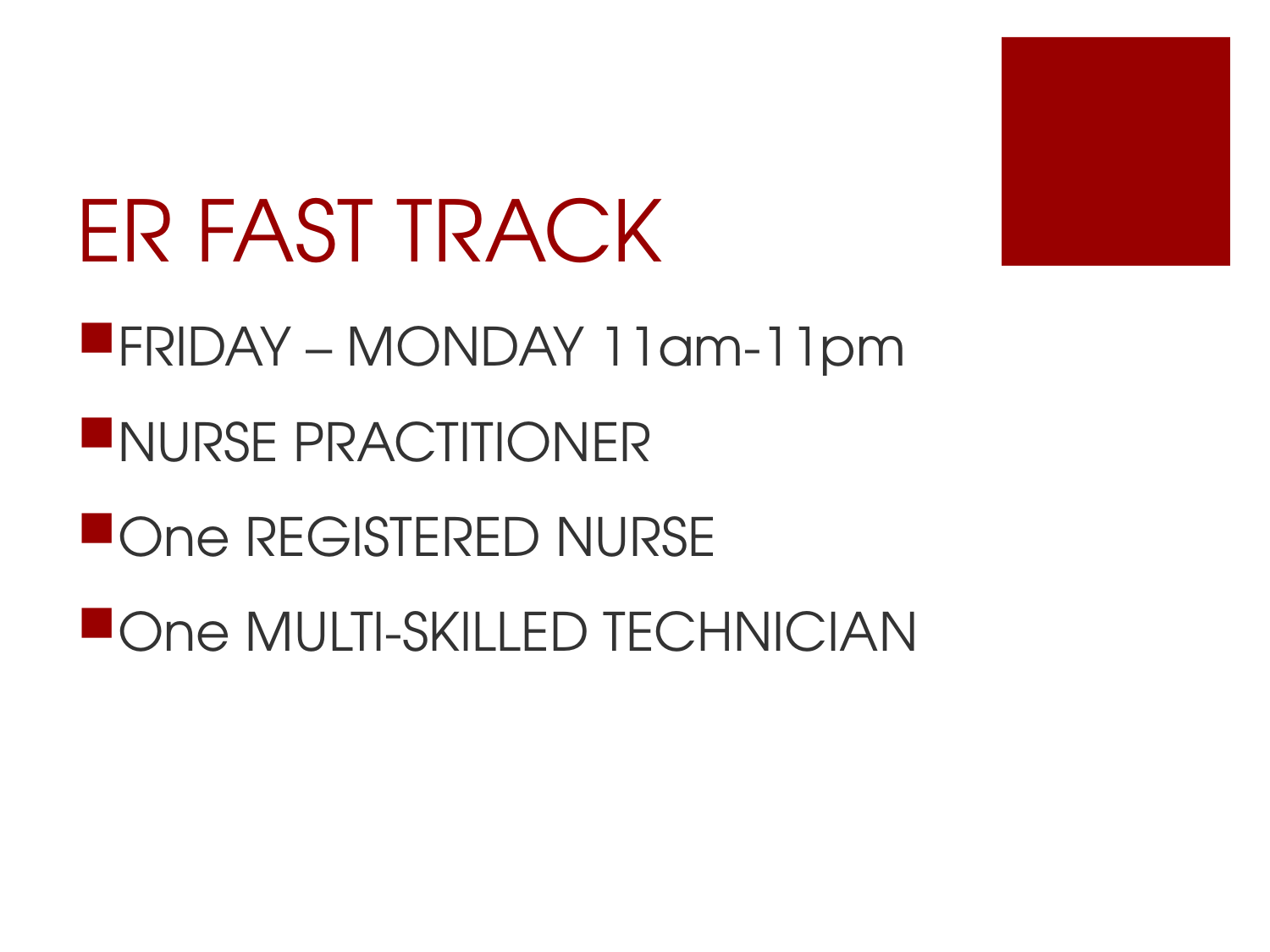

# ER FAST TRACK
FRIDAY – MONDAY 11am-11pm
NURSE PRACTITIONER
One REGISTERED NURSE
One MULTI-SKILLED TECHNICIAN